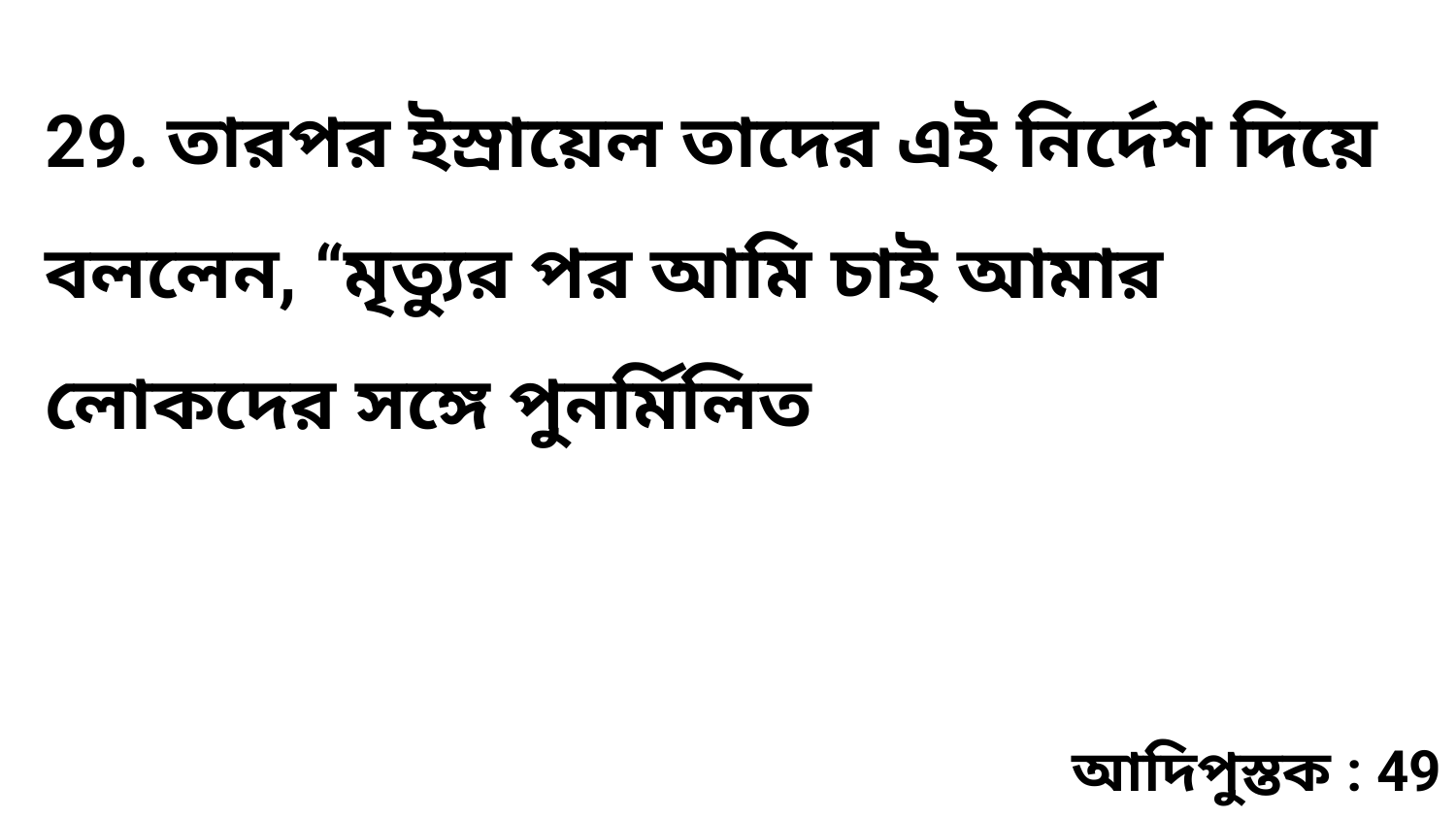

29. তারপর ইস্রায়েল তাদের এই নির্দেশ দিয়ে বললেন, “মৃত্যুর পর আমি চাই আমার লোকদের সঙ্গে পুনর্মিলিত
আদিপুস্তক : 49